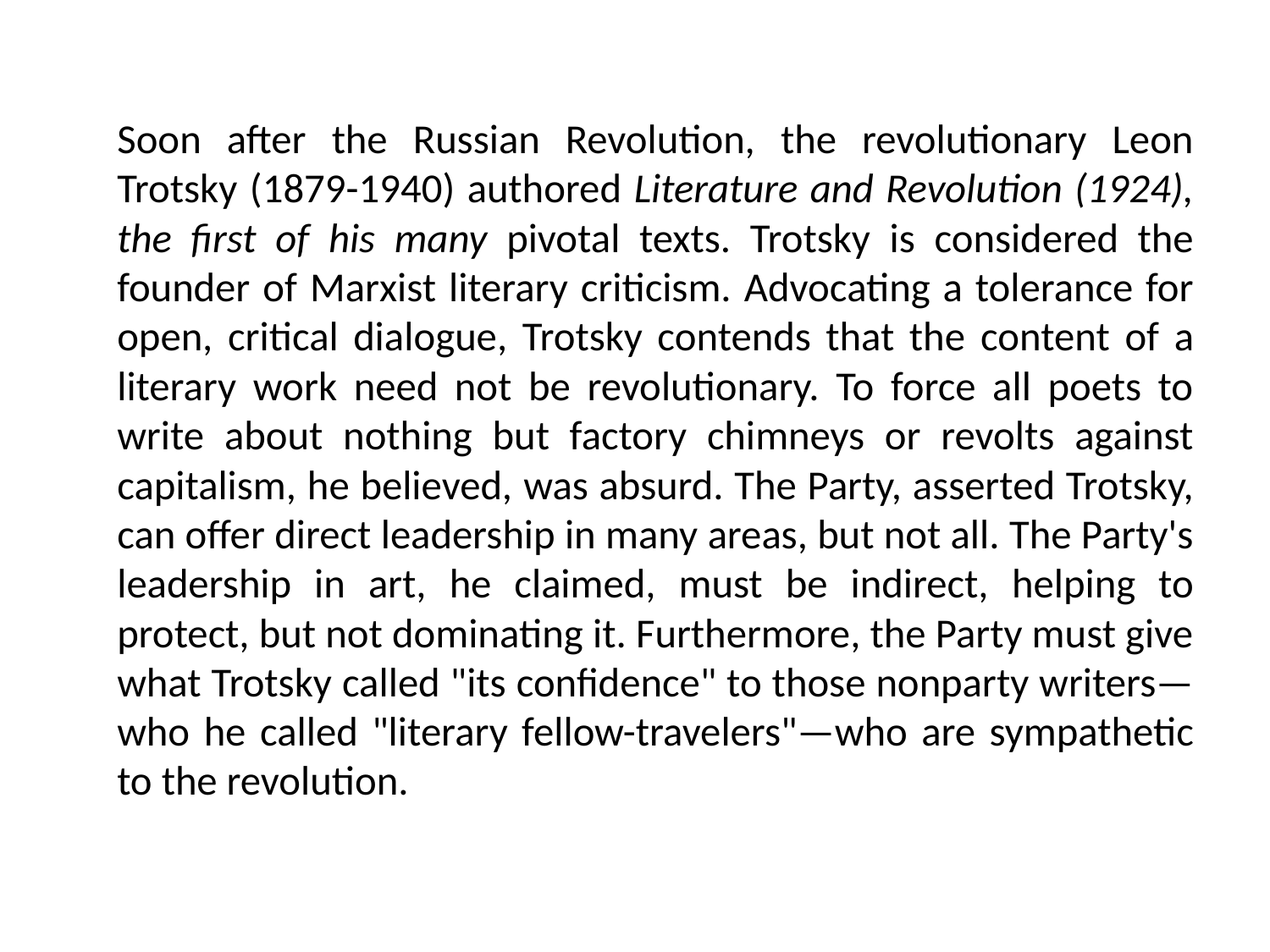

Soon after the Russian Revolution, the revolutionary Leon Trotsky (1879-1940) authored Literature and Revolution (1924), the first of his many pivotal texts. Trotsky is considered the founder of Marxist literary criticism. Advocating a tolerance for open, critical dialogue, Trotsky contends that the content of a literary work need not be revolutionary. To force all poets to write about nothing but factory chimneys or revolts against capitalism, he believed, was absurd. The Party, asserted Trotsky, can offer direct leadership in many areas, but not all. The Party's leadership in art, he claimed, must be indirect, helping to protect, but not dominating it. Furthermore, the Party must give what Trotsky called "its confidence" to those nonparty writers—who he called "literary fellow-travelers"—who are sympathetic to the revolution.